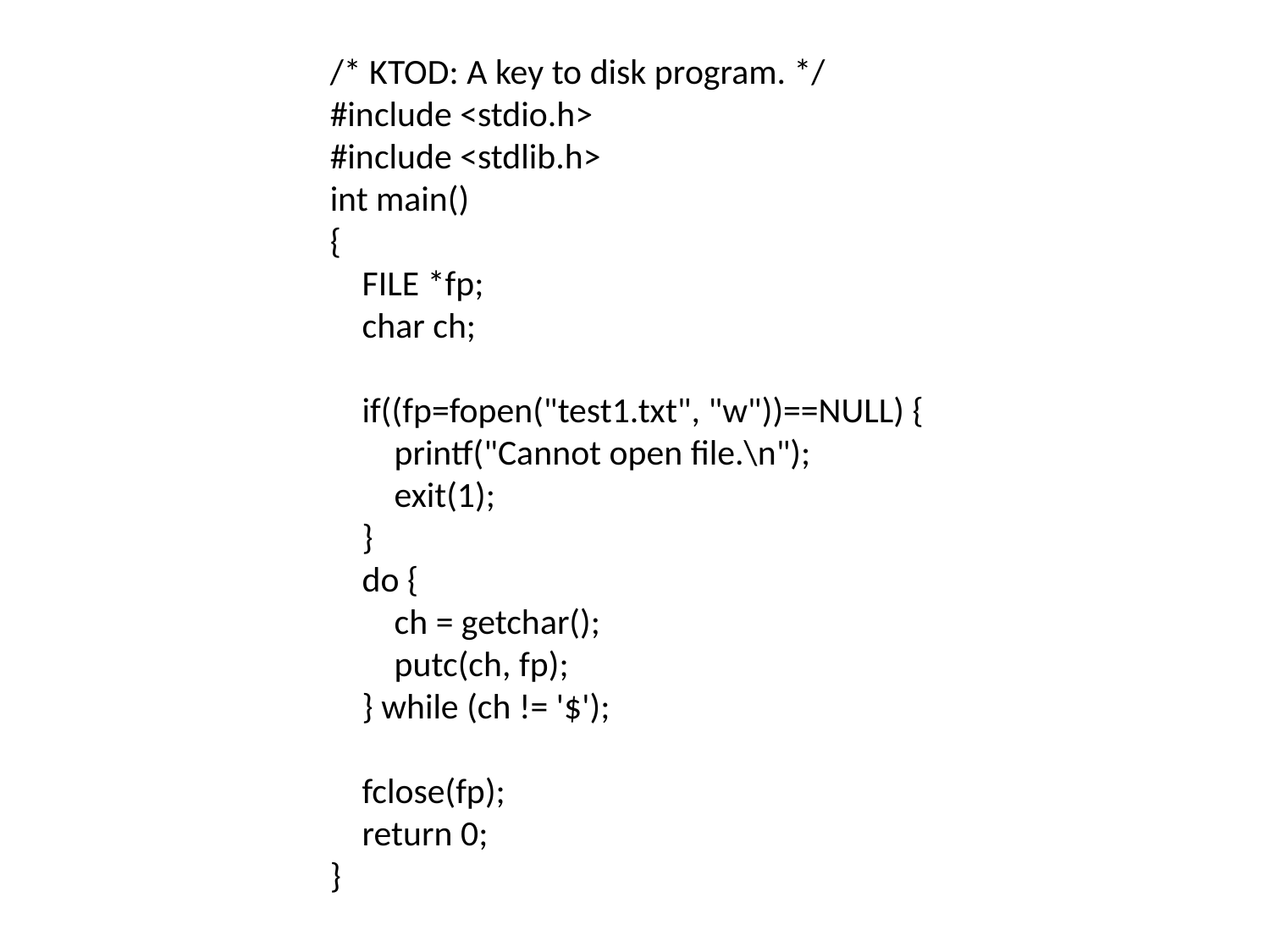

/* KTOD: A key to disk program. */
#include <stdio.h>
#include <stdlib.h>
int main()
{
    FILE *fp;
    char ch;

    if((fp=fopen("test1.txt", "w"))==NULL) {
        printf("Cannot open file.\n");
        exit(1);
    }
    do {
        ch = getchar();
        putc(ch, fp);
    } while (ch != '$');

    fclose(fp);
    return 0;
}